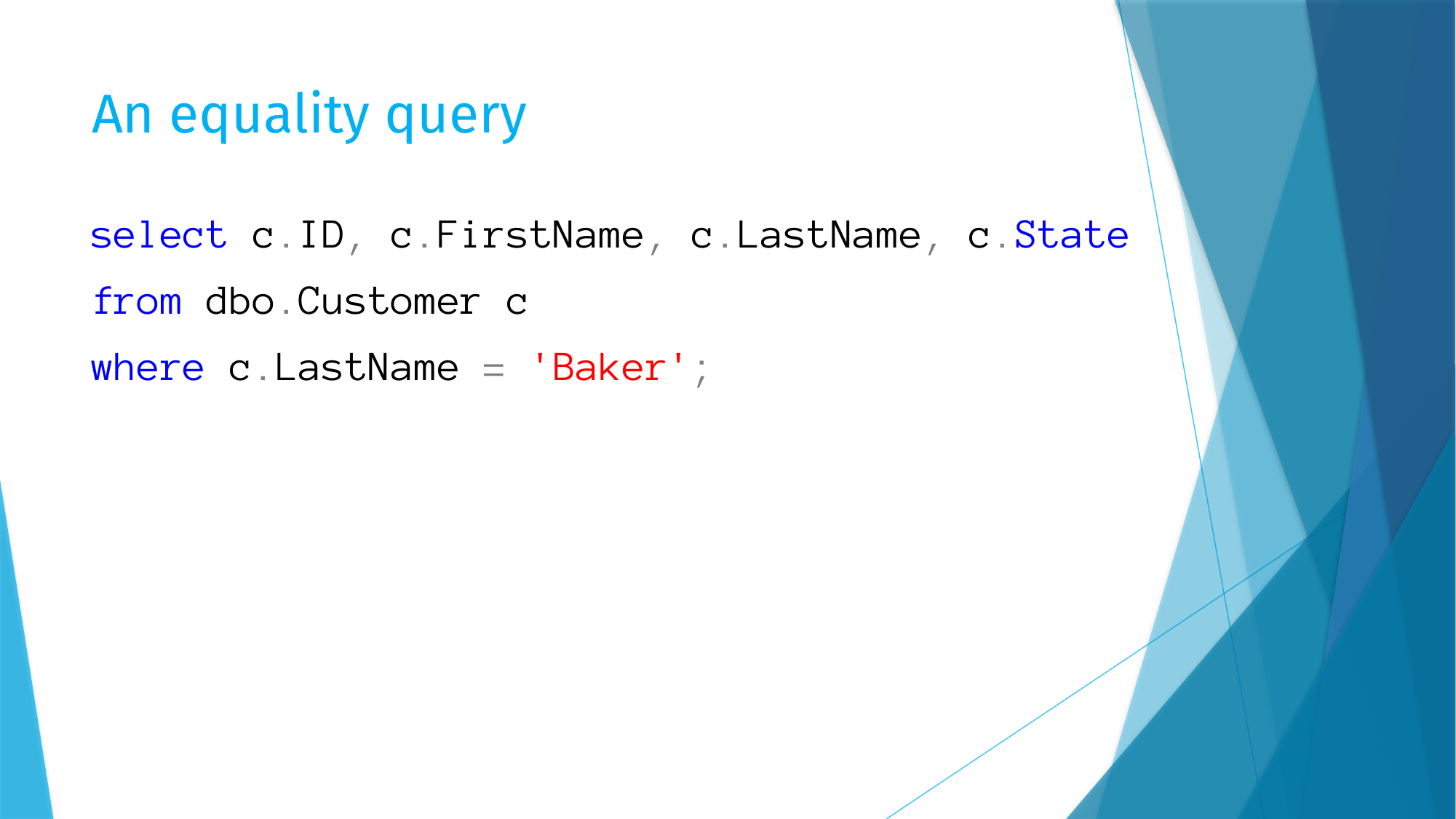

# An equality query
select c.ID, c.FirstName, c.LastName, c.State
from dbo.Customer c
where c.LastName = 'Baker';